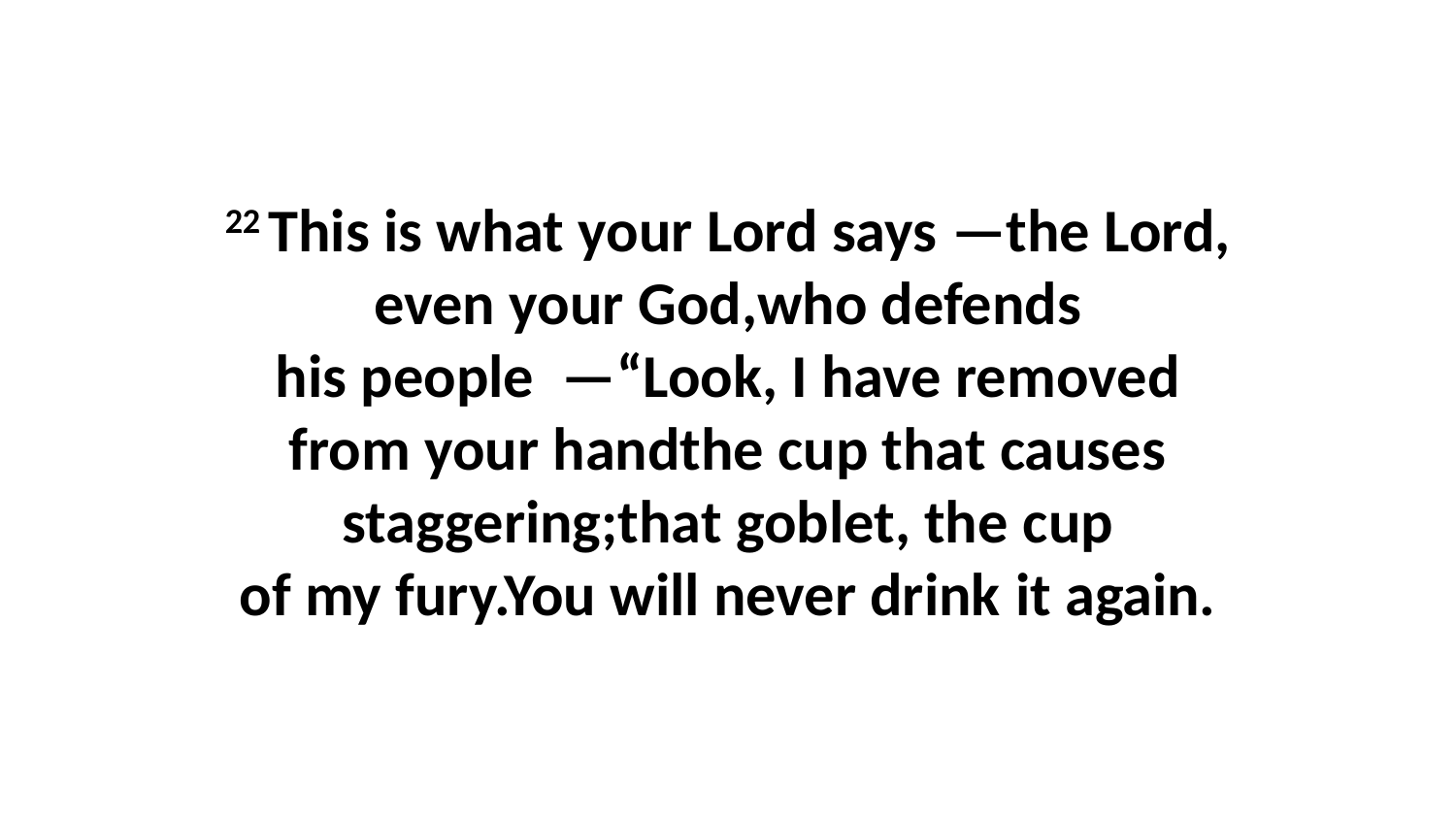

22 This is what your Lord says —the Lord, even your God,who defends his people  —“Look, I have removed from your handthe cup that causes staggering;that goblet, the cup of my fury.You will never drink it again.